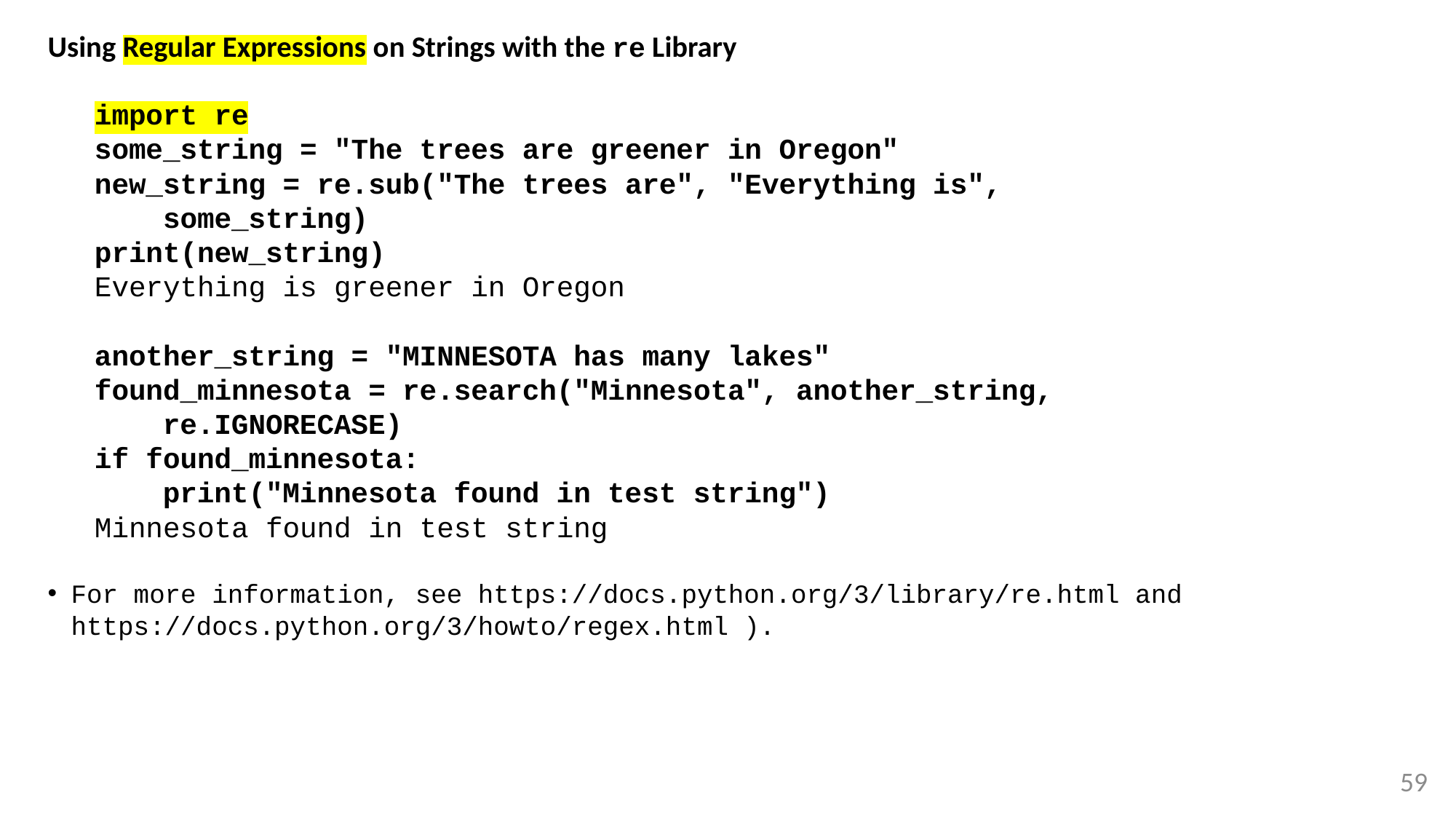

# Using Regular Expressions on Strings with the re Library
import re
some_string = "The trees are greener in Oregon"
new_string = re.sub("The trees are", "Everything is",
    some_string)
print(new_string)
Everything is greener in Oregon

another_string = "MINNESOTA has many lakes"
found_minnesota = re.search("Minnesota", another_string,
    re.IGNORECASE)
if found_minnesota:
    print("Minnesota found in test string")
Minnesota found in test string

For more information, see https://docs.python.org/3/library/re.html and https://docs.python.org/3/howto/regex.html ).

59